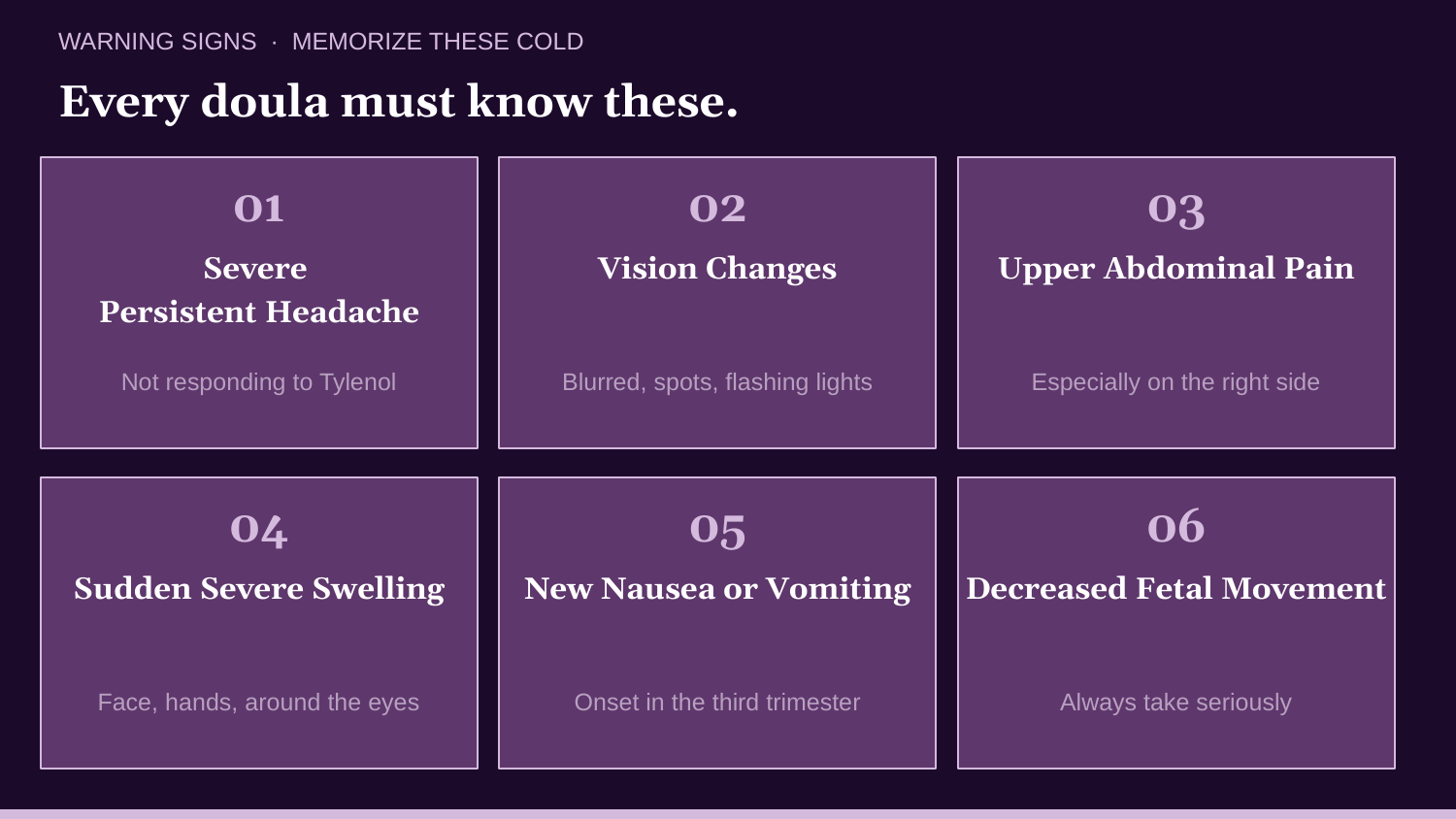

WARNING SIGNS  ·  MEMORIZE THESE COLD
Every doula must know these.

01
02
03
Severe
Persistent Headache
Vision Changes
Upper Abdominal Pain
Not responding to Tylenol
Blurred, spots, flashing lights
Especially on the right side

04
05
06
Sudden Severe Swelling
New Nausea or Vomiting
Decreased Fetal Movement
Face, hands, around the eyes
Onset in the third trimester
Always take seriously